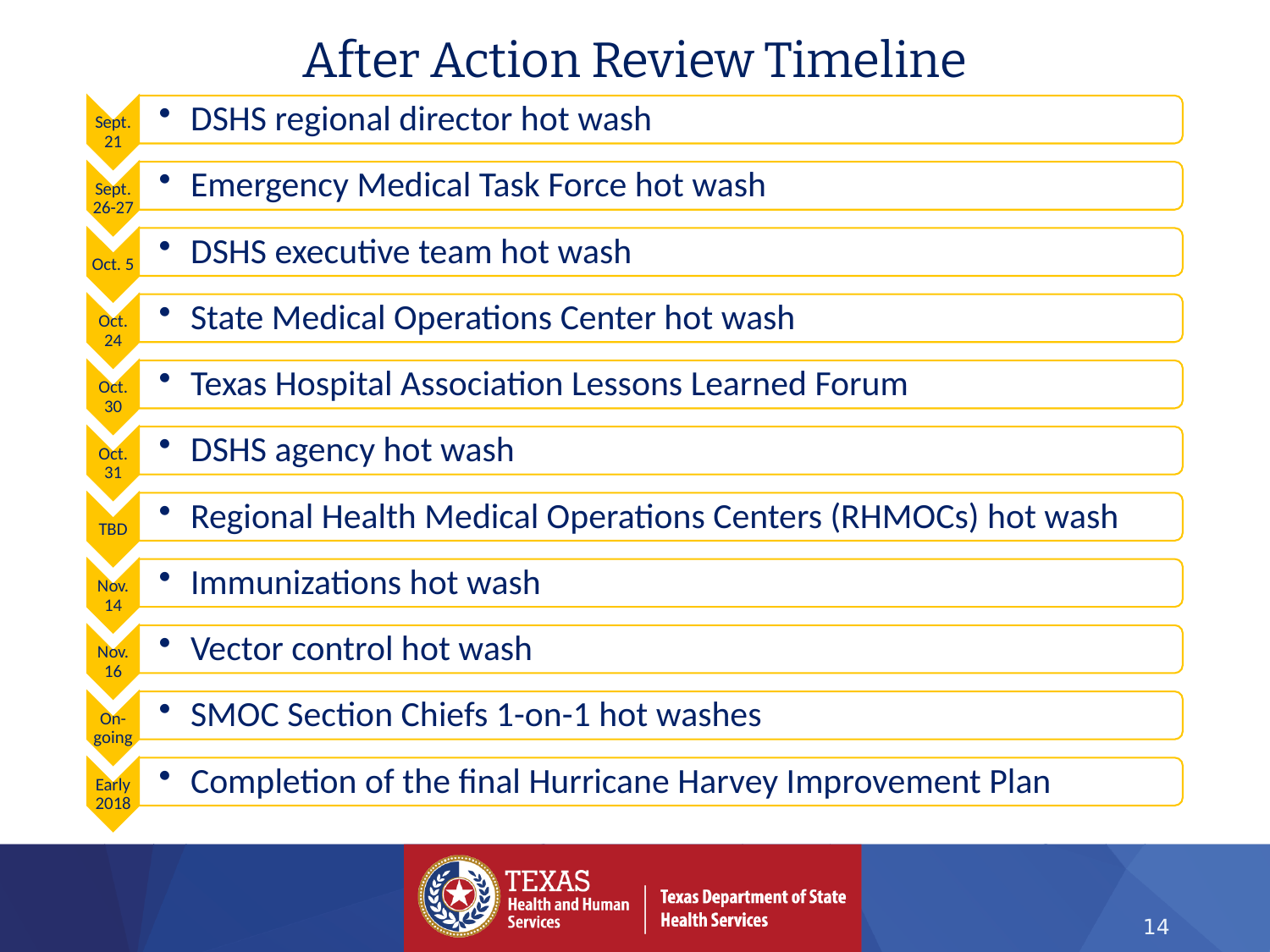

# After Action Review Timeline
Sept. 21
DSHS regional director hot wash
Sept. 26-27
Emergency Medical Task Force hot wash
Oct. 5
DSHS executive team hot wash
Oct. 24
State Medical Operations Center hot wash
Oct. 30
Texas Hospital Association Lessons Learned Forum
Oct. 31
DSHS agency hot wash
TBD
Regional Health Medical Operations Centers (RHMOCs) hot wash
Nov. 14
Immunizations hot wash
Nov. 16
Vector control hot wash
On-going
SMOC Section Chiefs 1-on-1 hot washes
Early 2018
Completion of the final Hurricane Harvey Improvement Plan
14